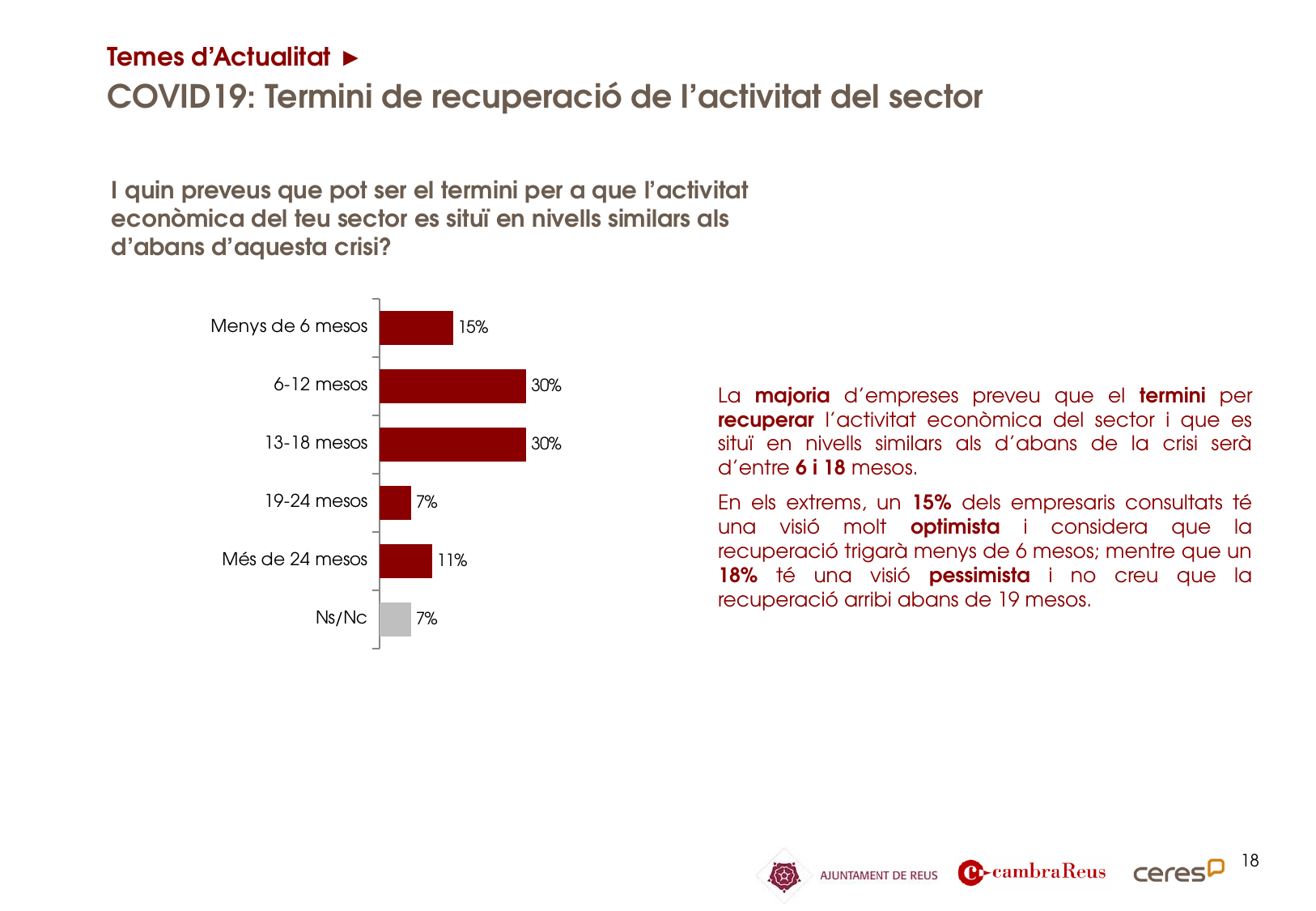

Temes d’Actualitat ►
COVID19: Termini de recuperació de l’activitat del sector
I quin preveus que pot ser el termini per a que l’activitat econòmica del teu sector es situï en nivells similars als d’abans d’aquesta crisi?

### Chart

| Category | Columna1 |
|---|---|
| Menys de 6 mesos | 0.15217391304347827 |
| 6-12 mesos | 0.30434782608695654 |
| 13-18 mesos | 0.30434782608695654 |
| 19-24 mesos | 0.06521739130434782 |
| Més de 24 mesos | 0.10869565217391304 |
| Ns/Nc | 0.06521739130434782 |
La majoria d’empreses preveu que el termini per recuperar l’activitat econòmica del sector i que es situï en nivells similars als d’abans de la crisi serà d’entre 6 i 18 mesos.
En els extrems, un 15% dels empresaris consultats té una visió molt optimista i considera que la recuperació trigarà menys de 6 mesos; mentre que un 18% té una visió pessimista i no creu que la recuperació arribi abans de 19 mesos.
18